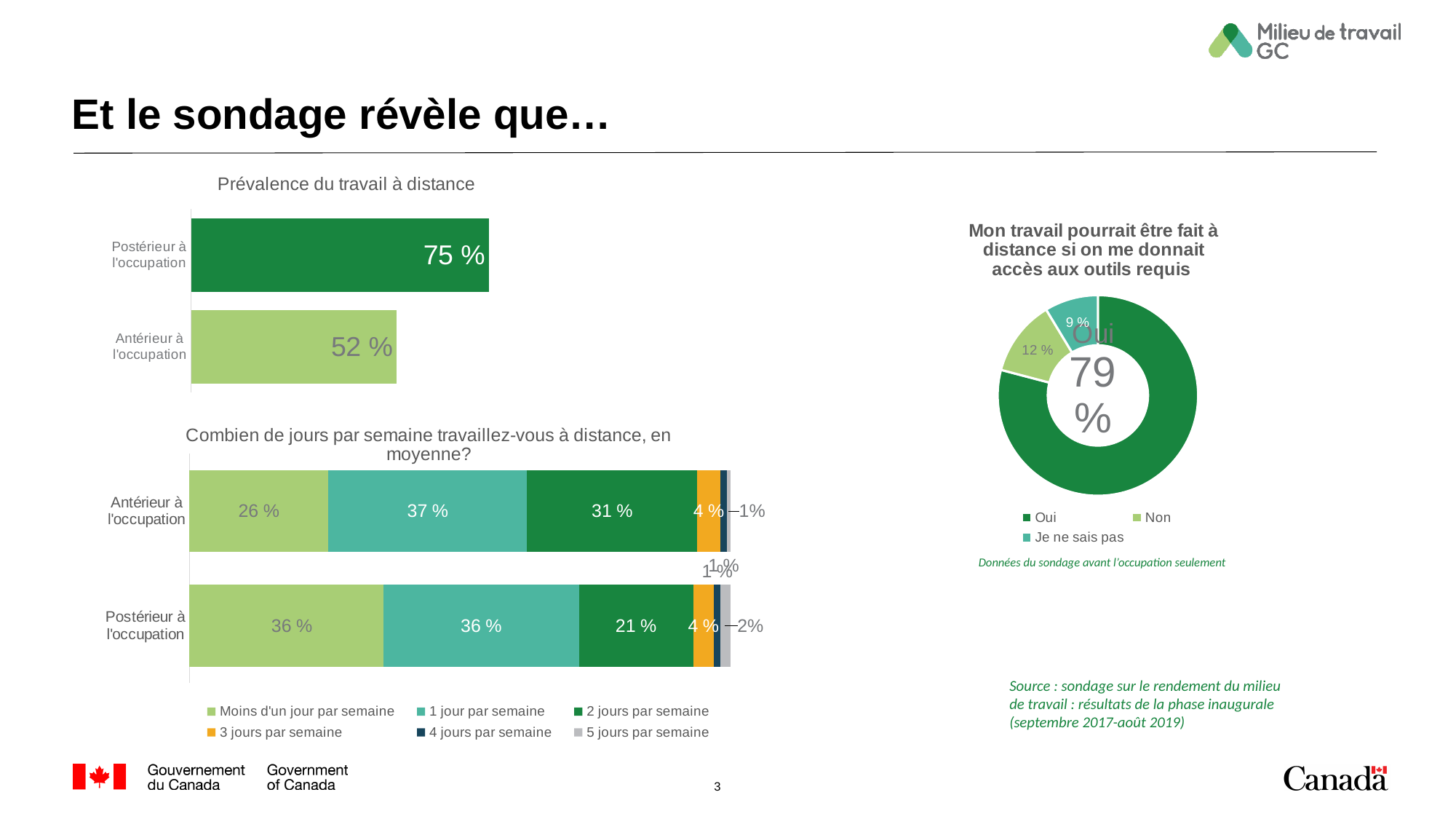

# Et le sondage révèle que…

### Chart:

| Category | Yes |
|---|---|
| Antérieur à l'occupation | 52.116402116402114 |
| Postérieur à l'occupation | 75.44273907910272 |

### Chart: Mon travail pourrait être fait à distance si on me donnait accès aux outils requis

| Category |  |
|---|---|
| Oui | 79.10863509749304 |
| Non | 12.256267409470752 |
| Je ne sais pas | 8.635097493036211 |

### Chart: Combien de jours par semaine travaillez-vous à distance, en moyenne?

| Category | Moins d'un jour par semaine | 1 jour par semaine | 2 jours par semaine | 3 jours par semaine | 4 jours par semaine | 5 jours par semaine |
|---|---|---|---|---|---|---|
| Antérieur à l'occupation | 25.665101721439747 | 36.77621283255086 | 31.455399061032864 | 4.225352112676056 | 1.2519561815336464 | 0.6259780907668232 |
| Postérieur à l'occupation | 35.87786259541985 | 36.1323155216285 | 21.119592875318066 | 3.816793893129771 | 1.2722646310432568 | 1.7811704834605597 |
Données du sondage avant l’occupation seulement
Source : sondage sur le rendement du milieu de travail : résultats de la phase inaugurale (septembre 2017-août 2019)